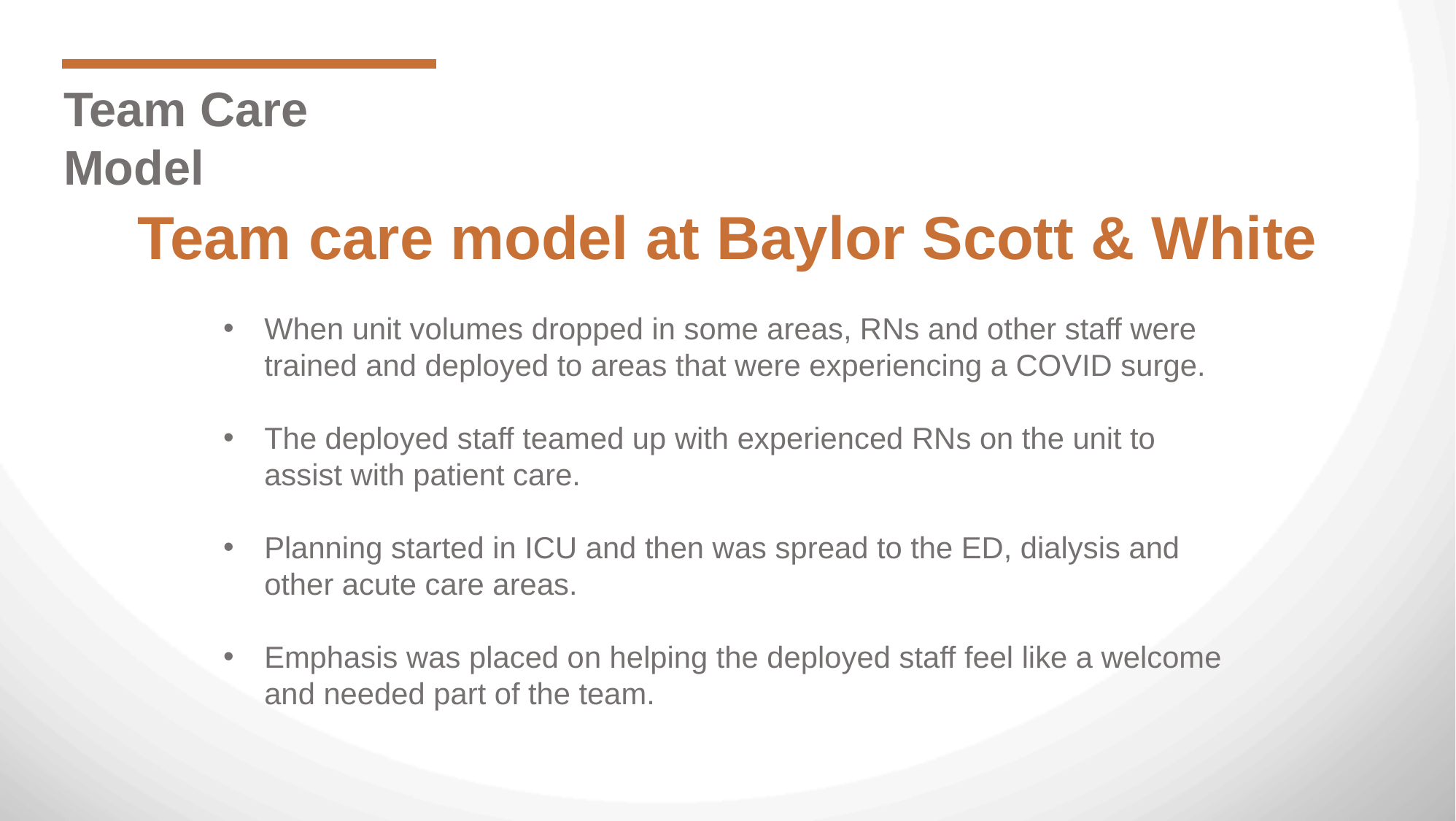

Team Care Model
Team care model at Baylor Scott & White
When unit volumes dropped in some areas, RNs and other staff were trained and deployed to areas that were experiencing a COVID surge.

The deployed staff teamed up with experienced RNs on the unit to assist with patient care.

Planning started in ICU and then was spread to the ED, dialysis and other acute care areas.

Emphasis was placed on helping the deployed staff feel like a welcome and needed part of the team.